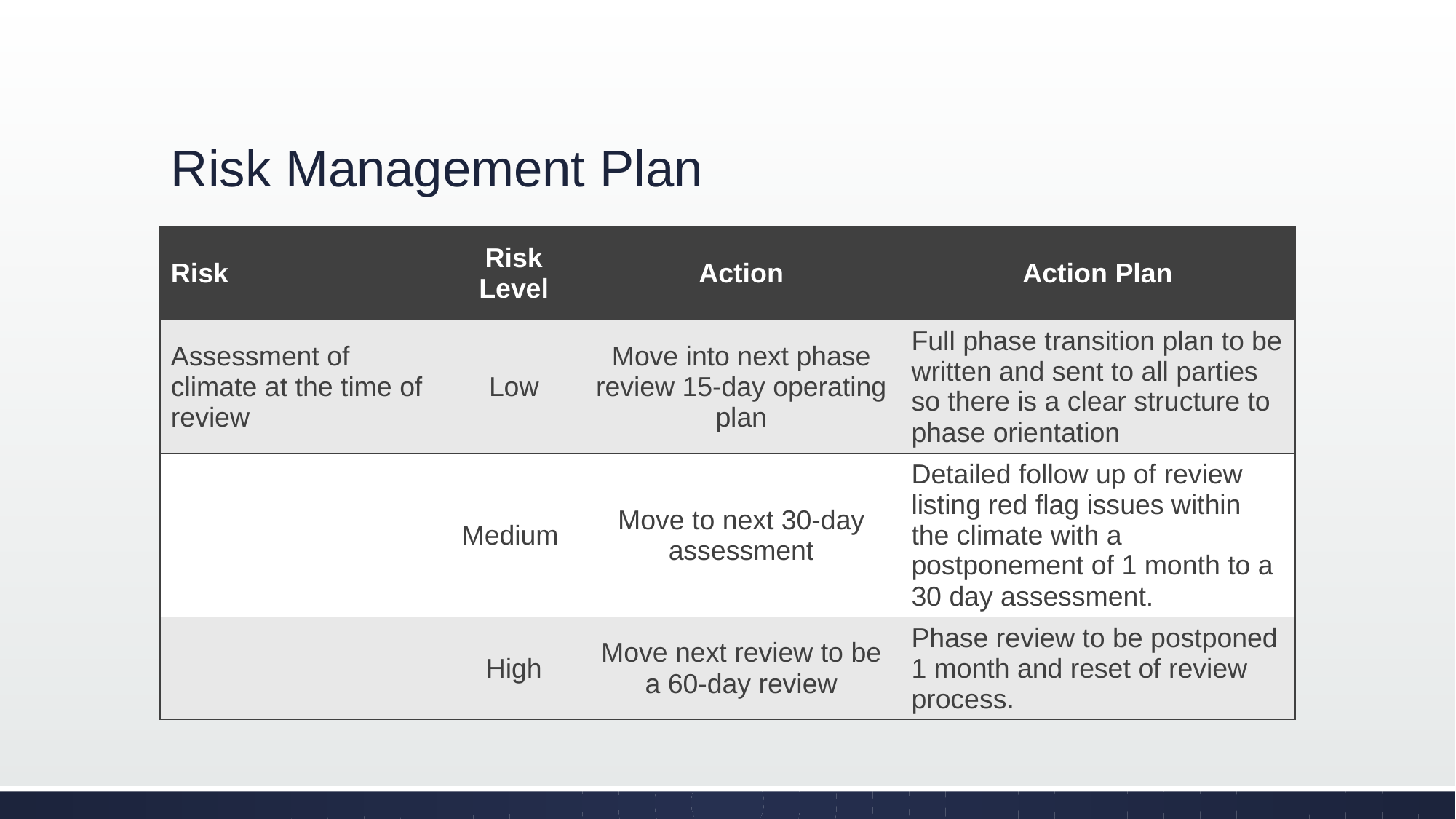

# Risk Management Plan
| Risk | Risk Level | Action | Action Plan |
| --- | --- | --- | --- |
| Assessment of climate at the time of review | Low | Move into next phase review 15-day operating plan | Full phase transition plan to be written and sent to all parties so there is a clear structure to phase orientation |
|  | Medium | Move to next 30-day assessment | Detailed follow up of review listing red flag issues within the climate with a postponement of 1 month to a 30 day assessment. |
|  | High | Move next review to be a 60-day review | Phase review to be postponed 1 month and reset of review process. |